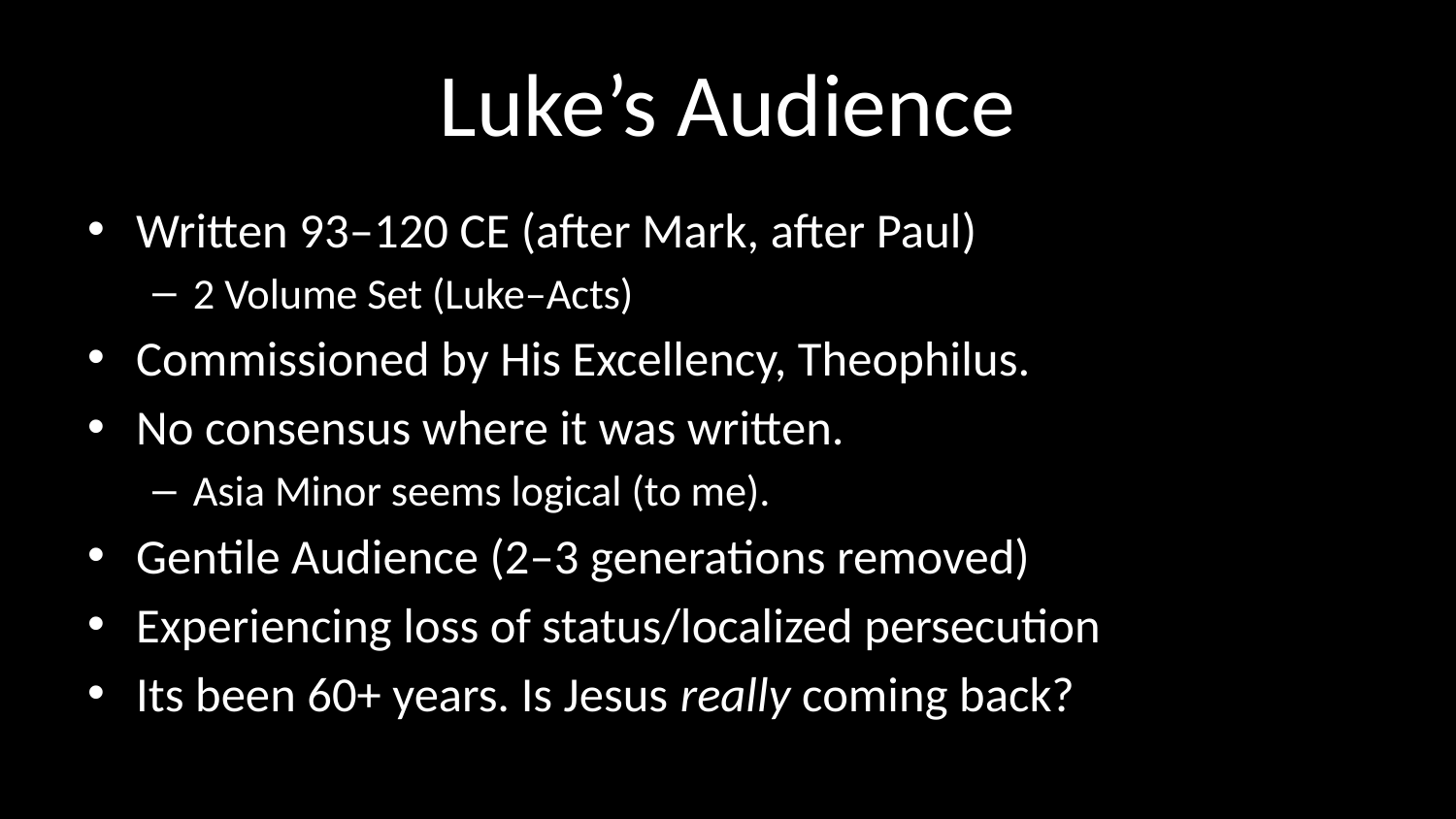

# Luke’s Audience
Written 93–120 CE (after Mark, after Paul)
2 Volume Set (Luke–Acts)
Commissioned by His Excellency, Theophilus.
No consensus where it was written.
Asia Minor seems logical (to me).
Gentile Audience (2–3 generations removed)
Experiencing loss of status/localized persecution
Its been 60+ years. Is Jesus really coming back?